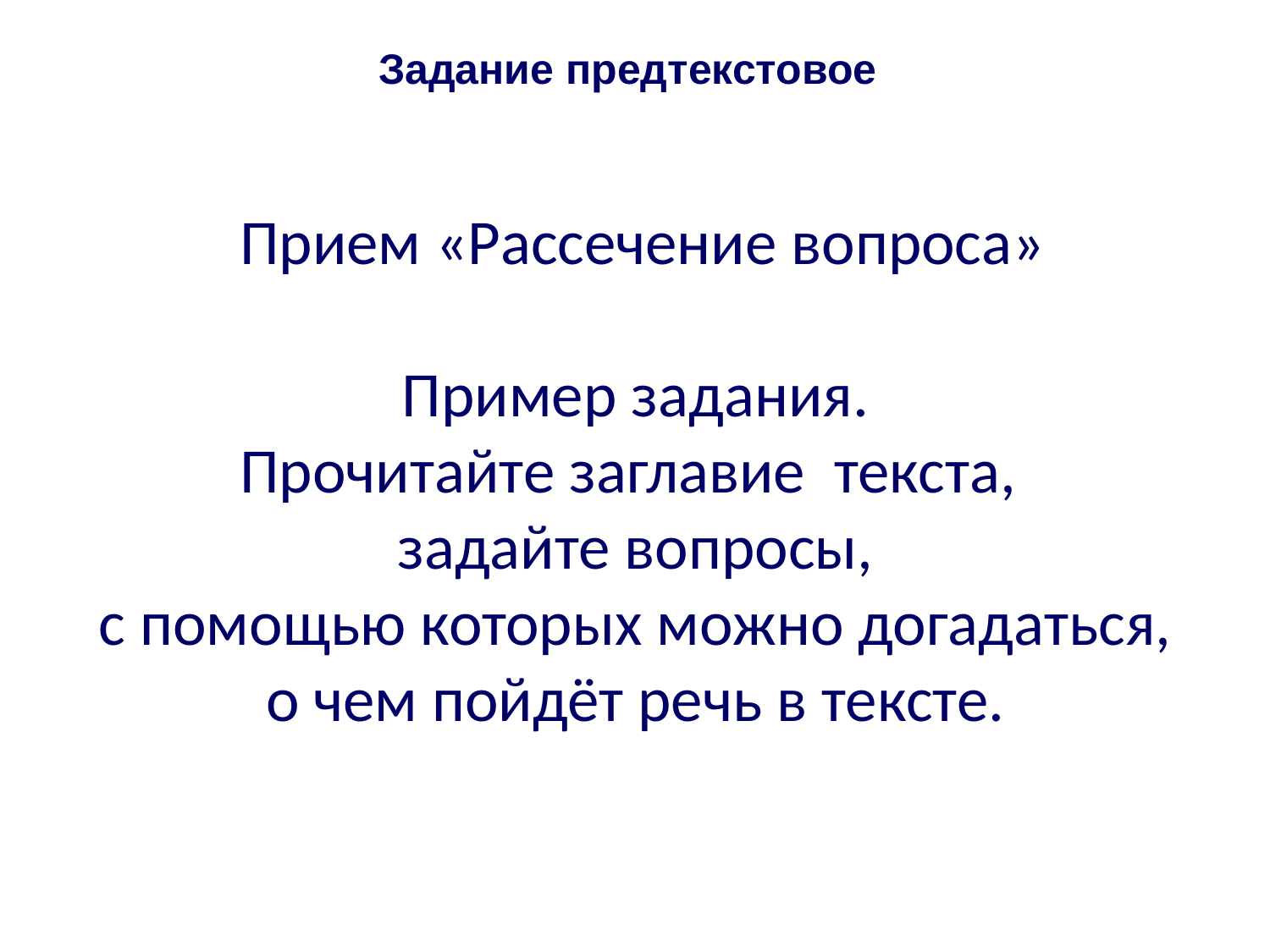

Задание предтекстовое
Прием «Рассечение вопроса»

Пример задания.
Прочитайте заглавие  текста,
задайте вопросы,
с помощью которых можно догадаться,
о чем пойдёт речь в тексте.